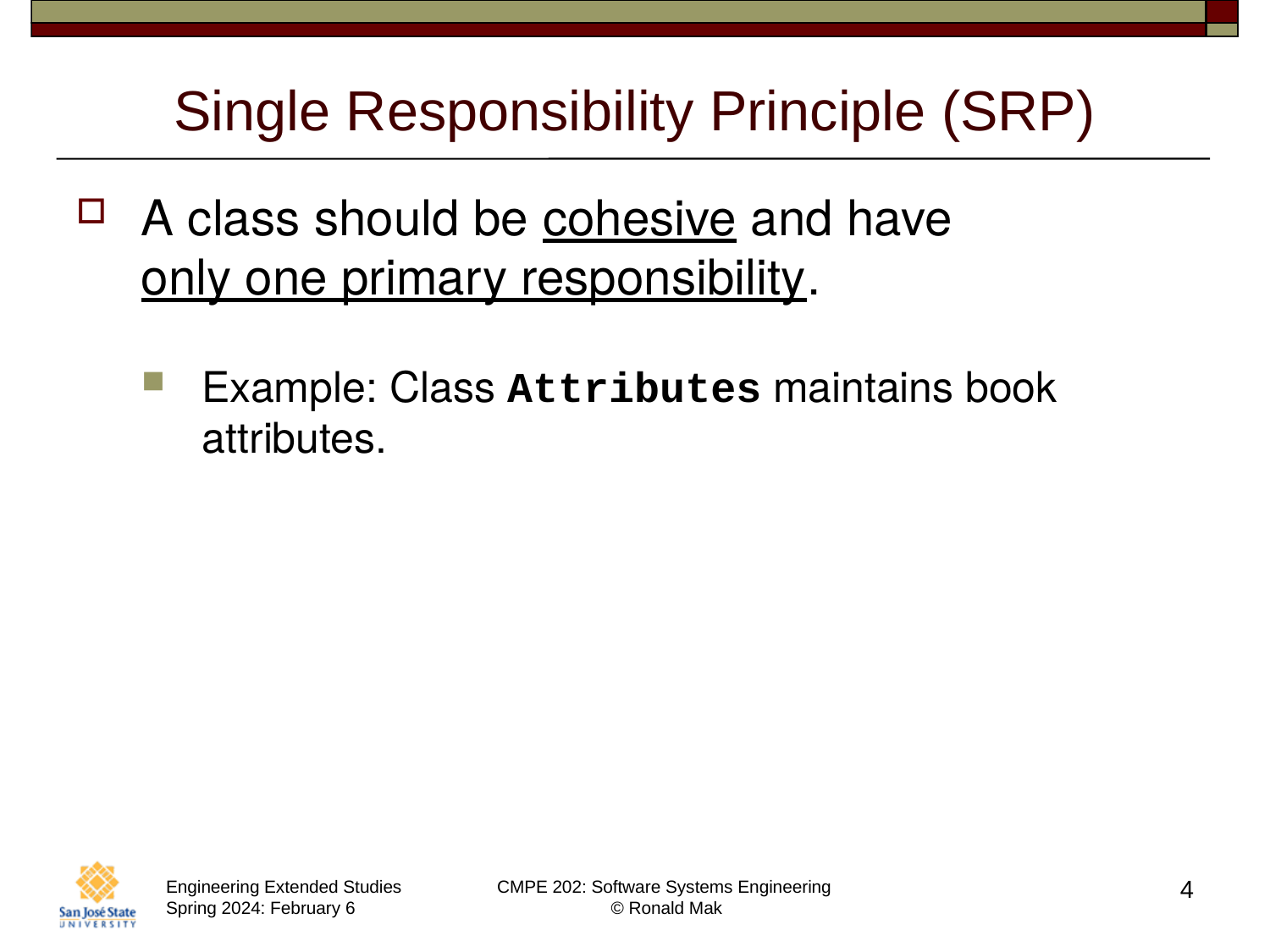

# Single Responsibility Principle (SRP)
A class should be cohesive and have
only one primary responsibility.

Example: Class Attributes maintains book attributes.
4